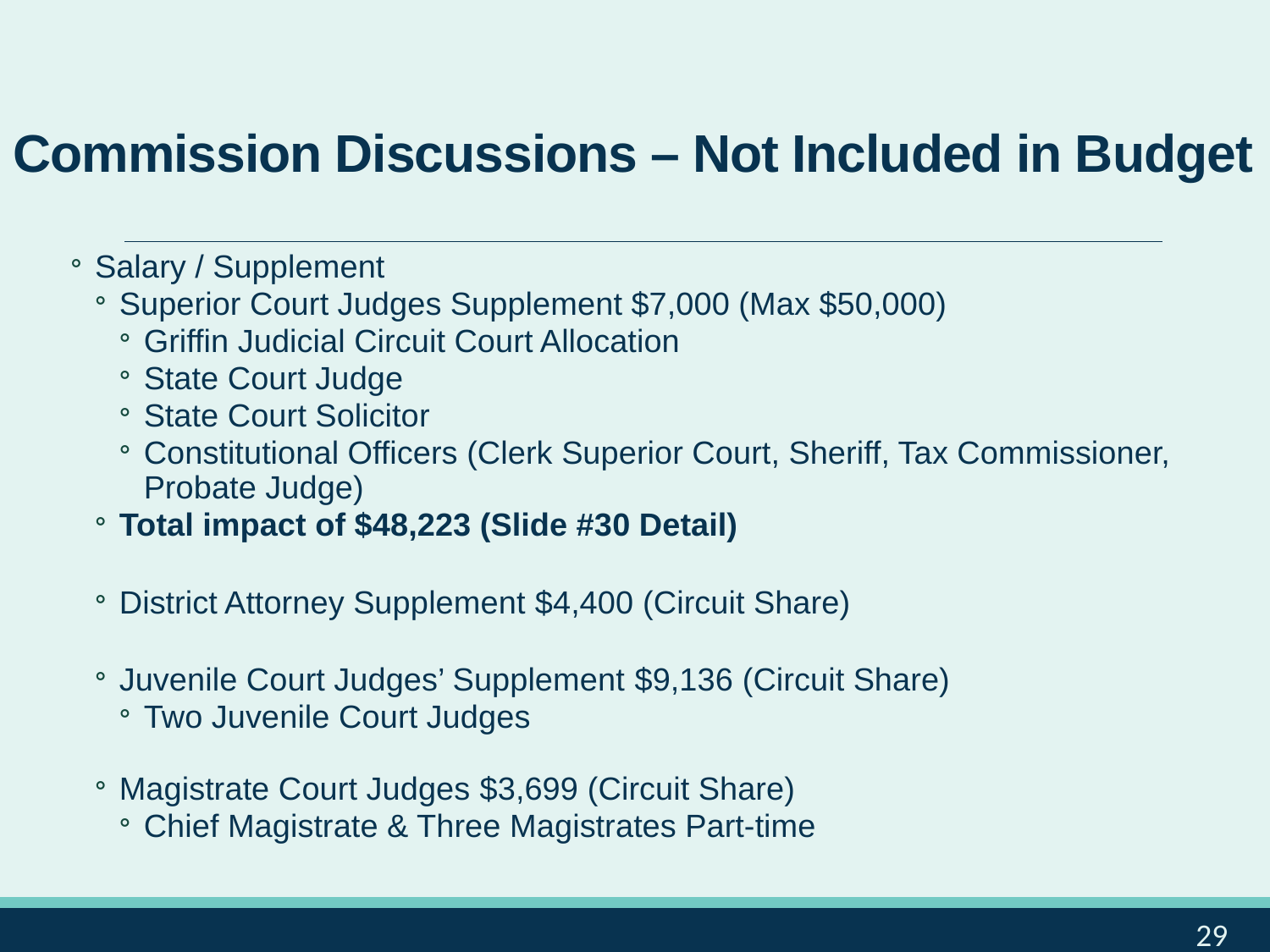

# Commission Discussions – Not Included in Budget

Salary / Supplement
Superior Court Judges Supplement $7,000 (Max $50,000)
Griffin Judicial Circuit Court Allocation
State Court Judge
State Court Solicitor
Constitutional Officers (Clerk Superior Court, Sheriff, Tax Commissioner, Probate Judge)
Total impact of $48,223 (Slide #30 Detail)

District Attorney Supplement $4,400 (Circuit Share)

Juvenile Court Judges’ Supplement $9,136 (Circuit Share)
Two Juvenile Court Judges
Magistrate Court Judges $3,699 (Circuit Share)
Chief Magistrate & Three Magistrates Part-time

29